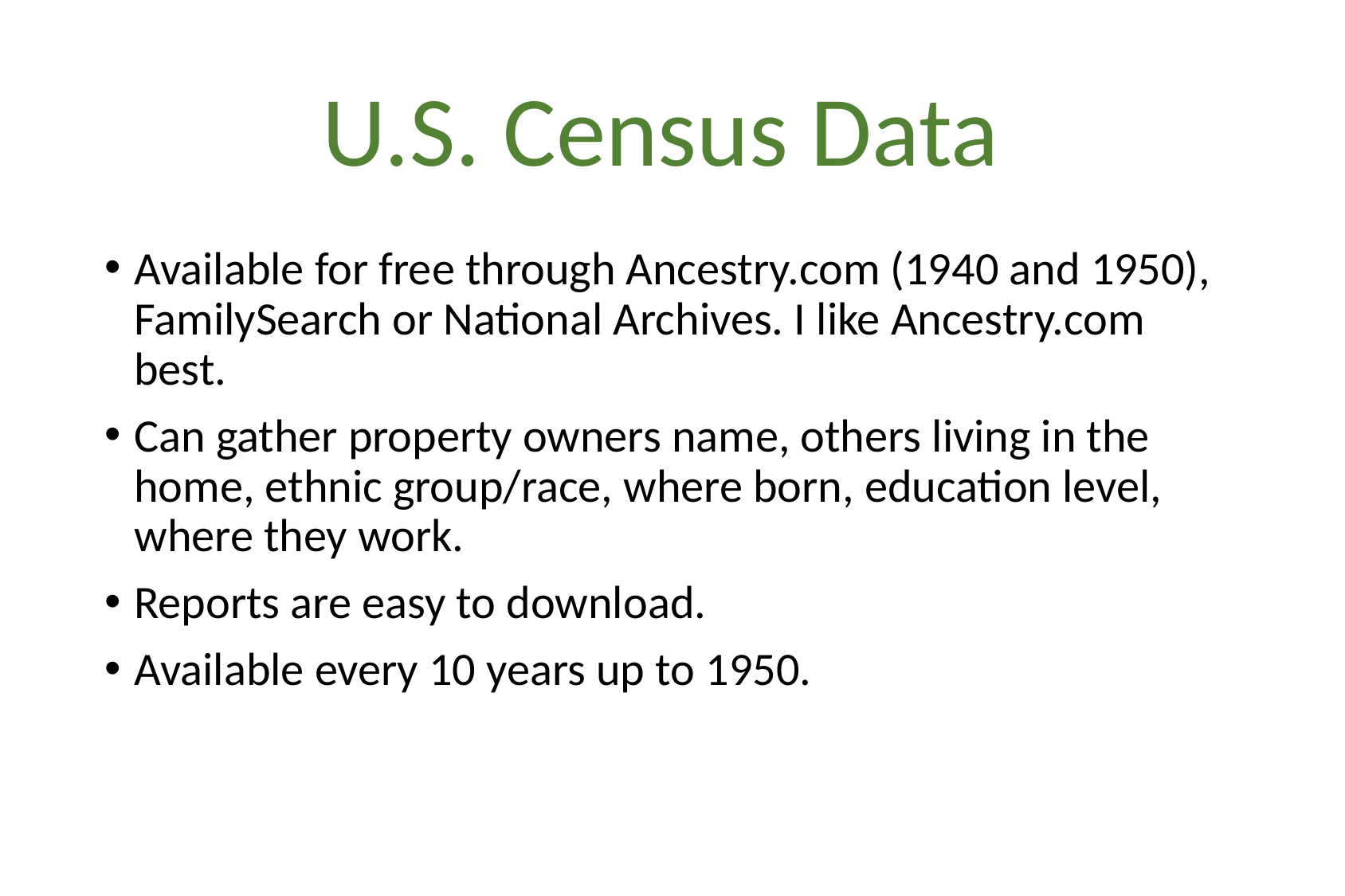

# U.S. Census Data
Available for free through Ancestry.com (1940 and 1950), FamilySearch or National Archives. I like Ancestry.com best.
Can gather property owners name, others living in the home, ethnic group/race, where born, education level, where they work.
Reports are easy to download.
Available every 10 years up to 1950.